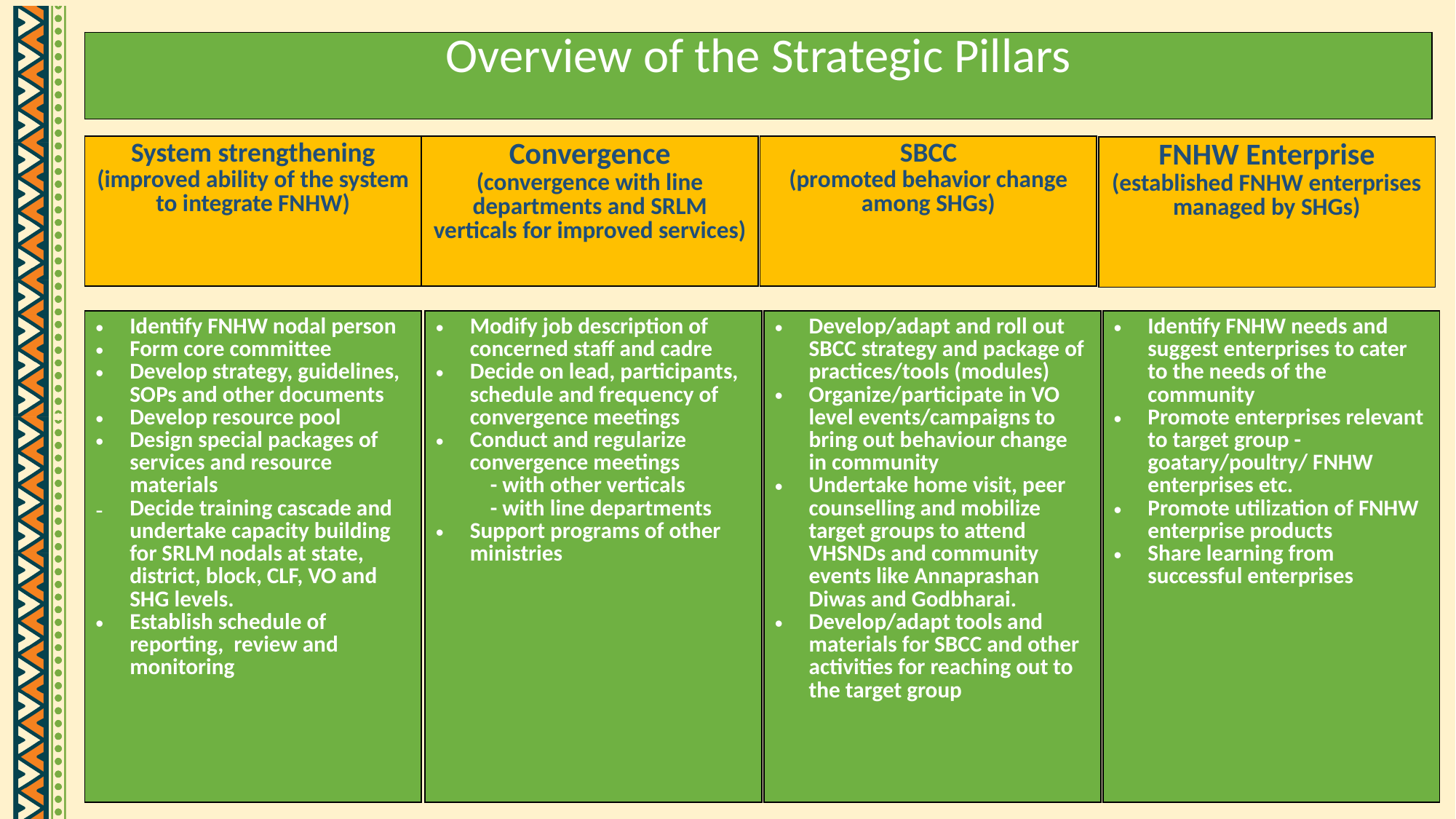

| Overview of the Strategic Pillars |
| --- |
| Convergence (convergence with line departments and SRLM verticals for improved services) |
| --- |
| SBCC (promoted behavior change among SHGs) |
| --- |
| System strengthening (improved ability of the system to integrate FNHW) |
| --- |
| FNHW Enterprise (established FNHW enterprises managed by SHGs) |
| --- |
| Identify FNHW nodal person Form core committee Develop strategy, guidelines, SOPs and other documents Develop resource pool Design special packages of services and resource materials Decide training cascade and undertake capacity building for SRLM nodals at state, district, block, CLF, VO and SHG levels. Establish schedule of reporting, review and monitoring |
| --- |
| Modify job description of concerned staff and cadre Decide on lead, participants, schedule and frequency of convergence meetings Conduct and regularize convergence meetings - with other verticals - with line departments Support programs of other ministries |
| --- |
| Develop/adapt and roll out SBCC strategy and package of practices/tools (modules) Organize/participate in VO level events/campaigns to bring out behaviour change in community Undertake home visit, peer counselling and mobilize target groups to attend VHSNDs and community events like Annaprashan Diwas and Godbharai. Develop/adapt tools and materials for SBCC and other activities for reaching out to the target group |
| --- |
| Identify FNHW needs and suggest enterprises to cater to the needs of the community Promote enterprises relevant to target group - goatary/poultry/ FNHW enterprises etc. Promote utilization of FNHW enterprise products Share learning from successful enterprises |
| --- |